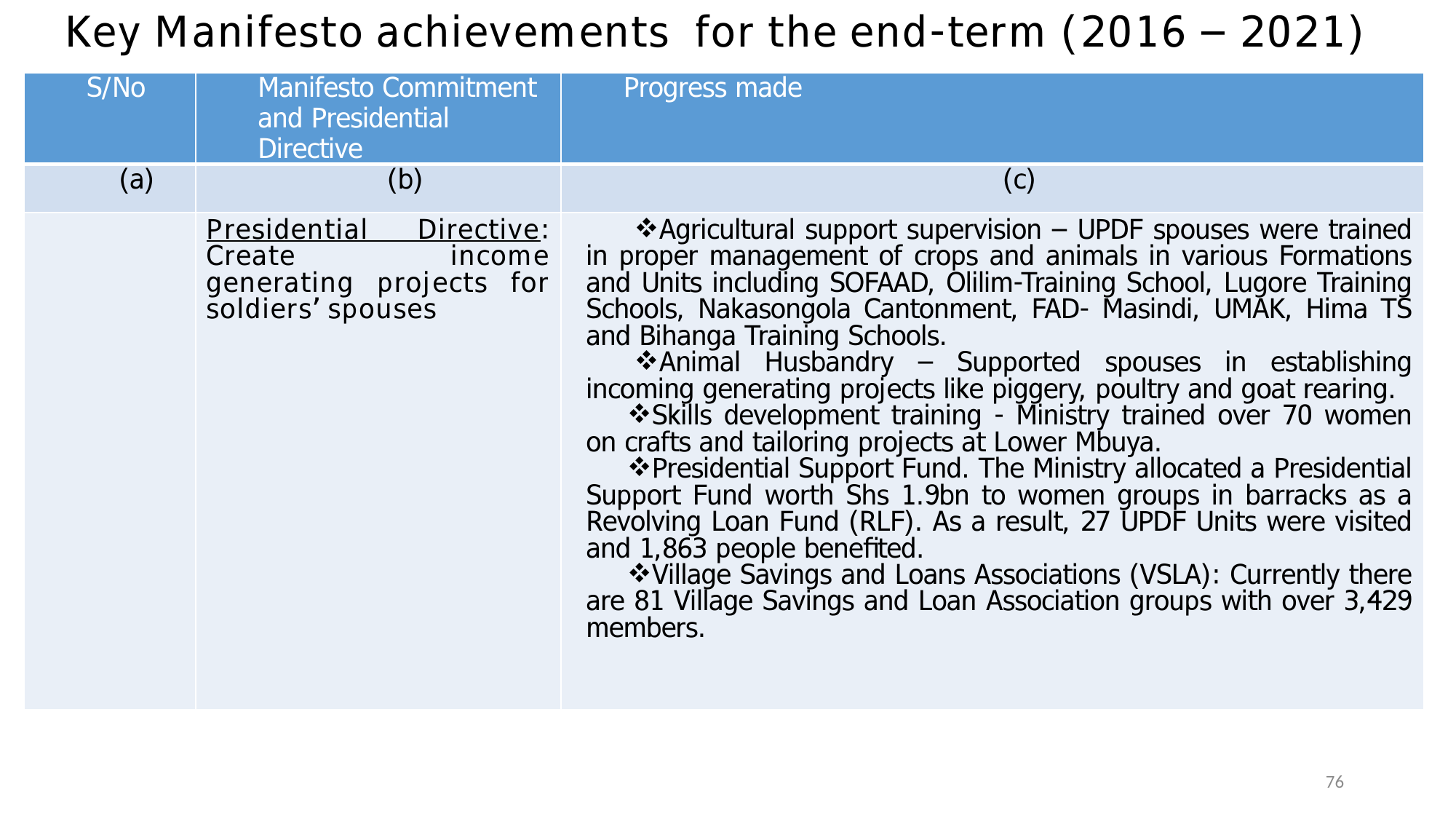

# Key Manifesto achievements  for the end-term (2016 – 2021)
| S/No | Manifesto Commitment and Presidential Directive | Progress made |
| --- | --- | --- |
| (a) | (b) | (c) |
|  | Presidential Directive: Create income generating projects for soldiers’ spouses | Agricultural support supervision – UPDF spouses were trained in proper management of crops and animals in various Formations and Units including SOFAAD, Olilim-Training School, Lugore Training Schools, Nakasongola Cantonment, FAD- Masindi, UMAK, Hima TS and Bihanga Training Schools. Animal Husbandry – Supported spouses in establishing incoming generating projects like piggery, poultry and goat rearing. Skills development training - Ministry trained over 70 women on crafts and tailoring projects at Lower Mbuya. Presidential Support Fund. The Ministry allocated a Presidential Support Fund worth Shs 1.9bn to women groups in barracks as a Revolving Loan Fund (RLF). As a result, 27 UPDF Units were visited and 1,863 people benefited. Village Savings and Loans Associations (VSLA): Currently there are 81 Village Savings and Loan Association groups with over 3,429 members. |
76